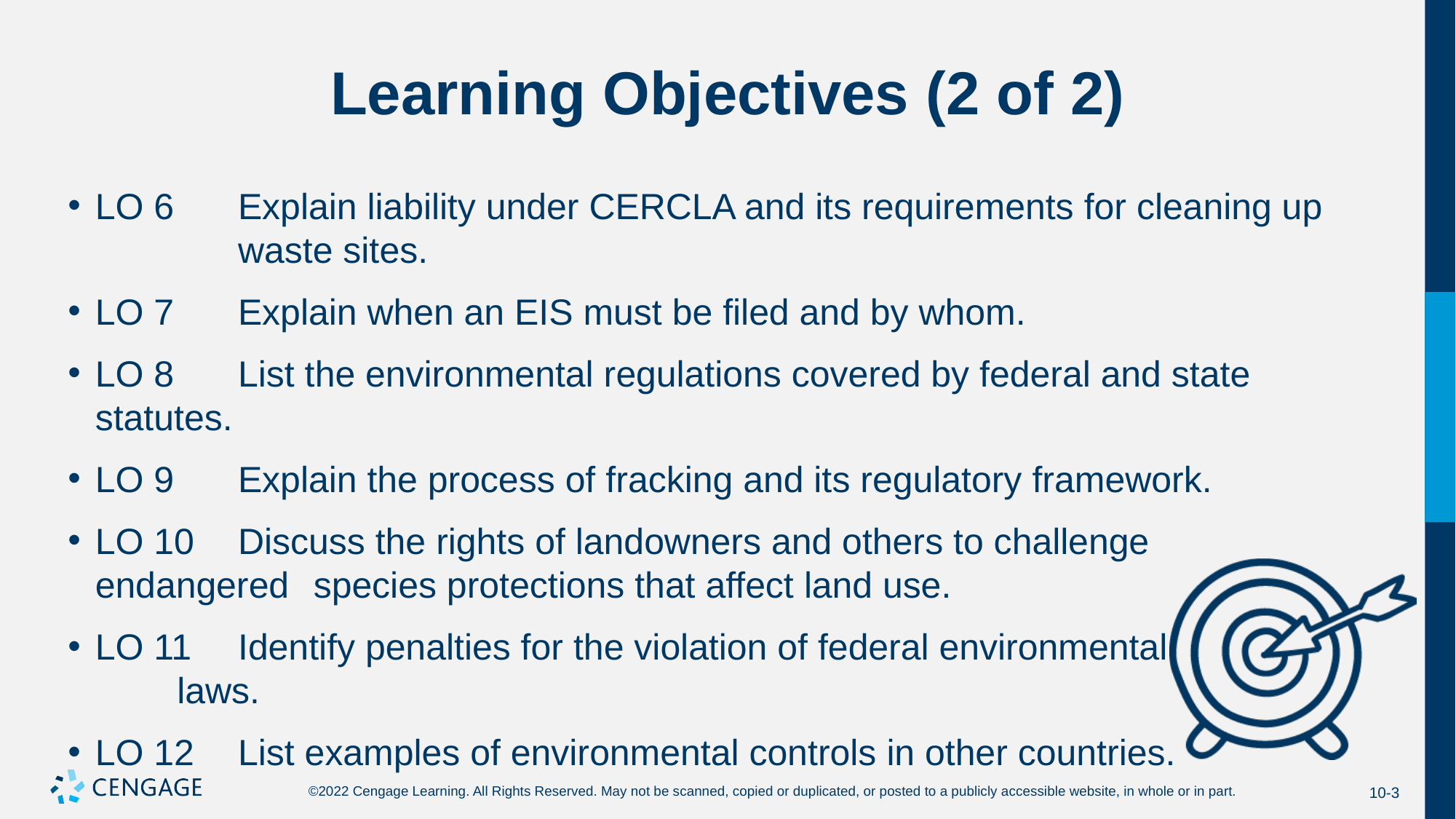

# Learning Objectives (2 of 2)
LO 6 	Explain liability under CERCLA and its requirements for cleaning up 	waste sites.
LO 7	Explain when an EIS must be filed and by whom.
LO 8	List the environmental regulations covered by federal and state 	statutes.
LO 9	Explain the process of fracking and its regulatory framework.
LO 10	Discuss the rights of landowners and others to challenge endangered 	species protections that affect land use.
LO 11	Identify penalties for the violation of federal environmental
	laws.
LO 12	List examples of environmental controls in other countries.